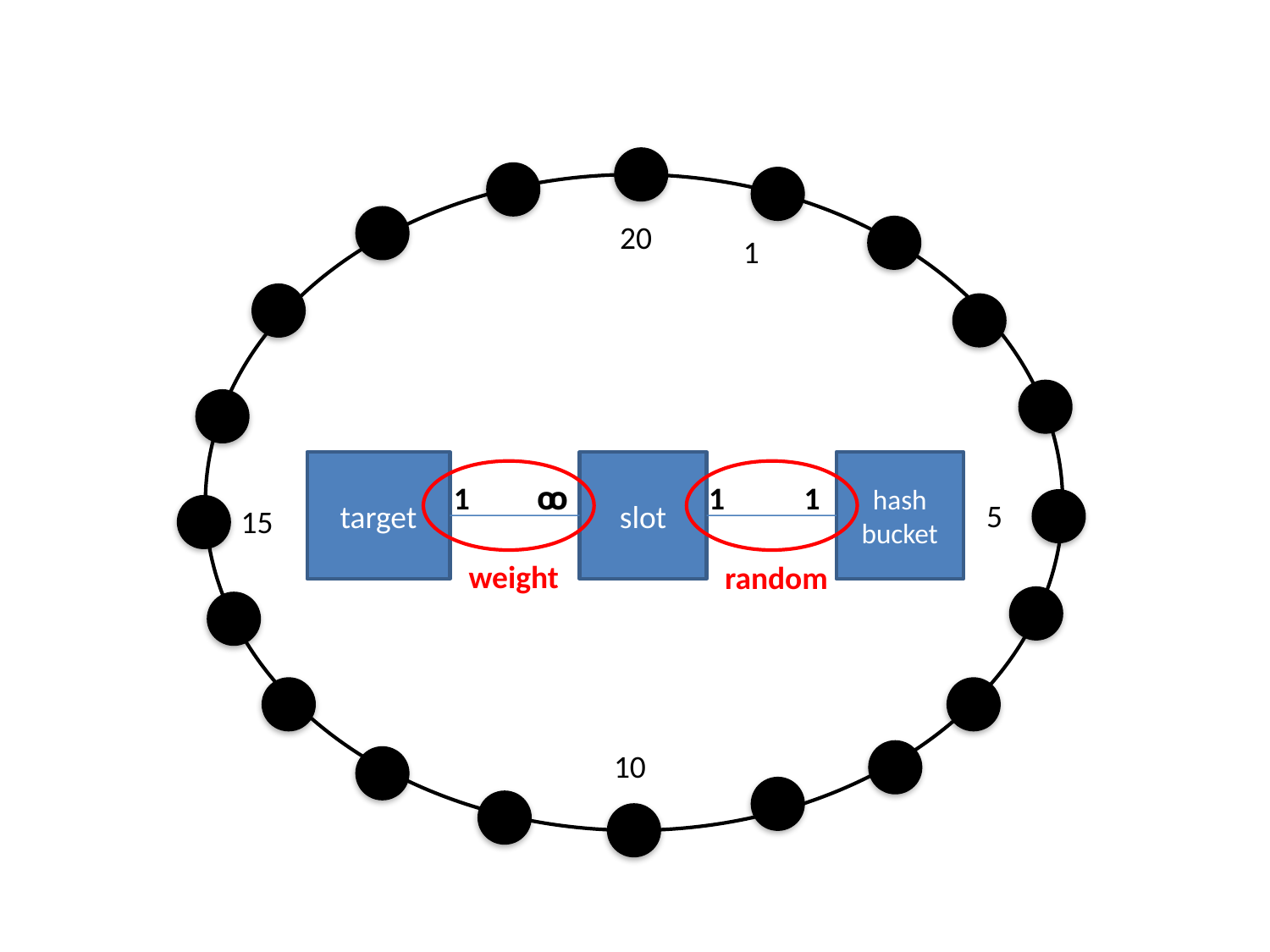

B

D

A

B

C

A

A

D

C

B

B

D

C

D

A

D

C

C

A

B

20
1

target

slot

hash bucket
1
ꝏ
1
1

weight

random
5
15
10